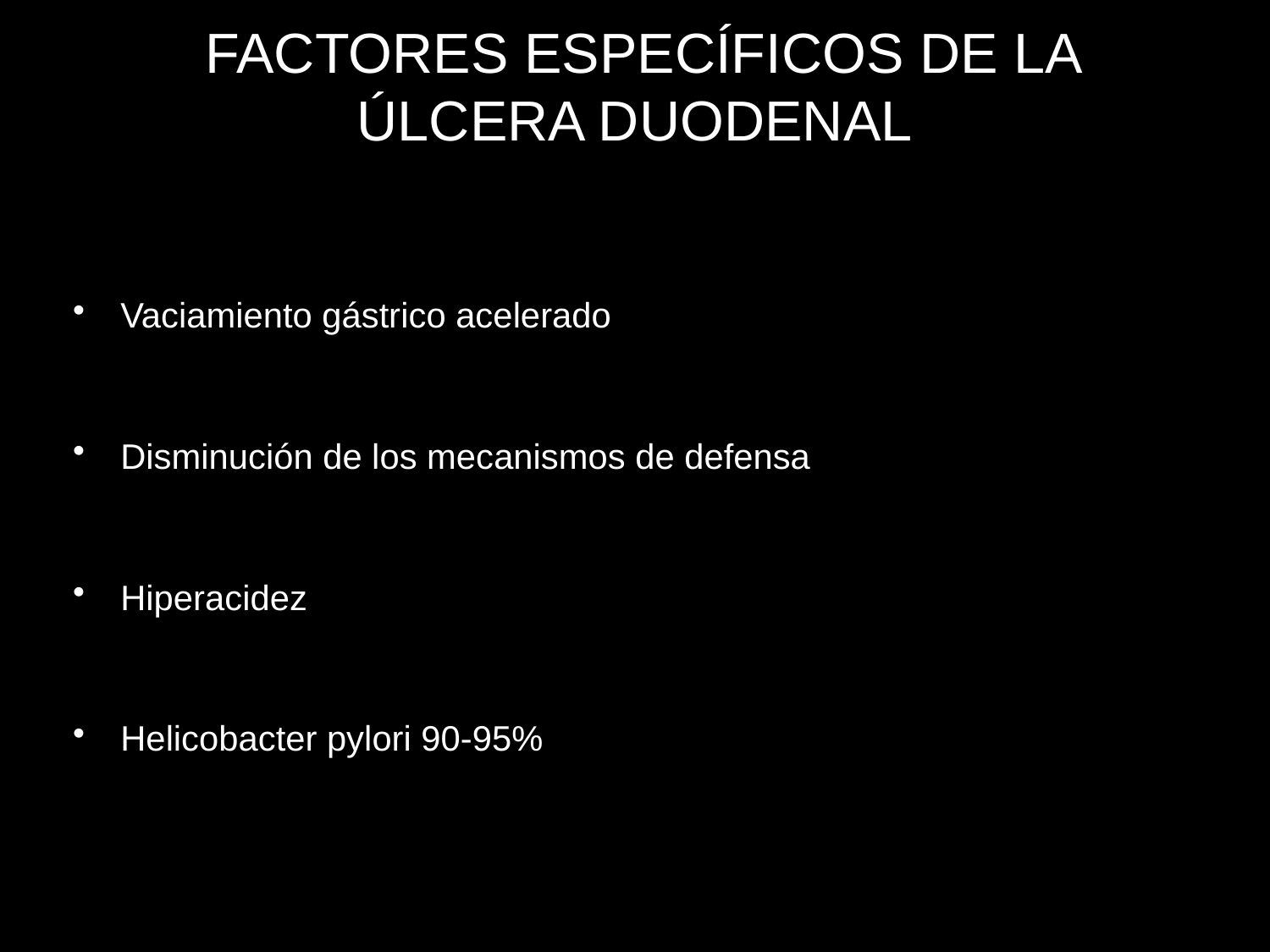

# FACTORES ESPECÍFICOS DE LA ÚLCERA DUODENAL

Vaciamiento gástrico acelerado

Disminución de los mecanismos de defensa

Hiperacidez

Helicobacter pylori 90-95%